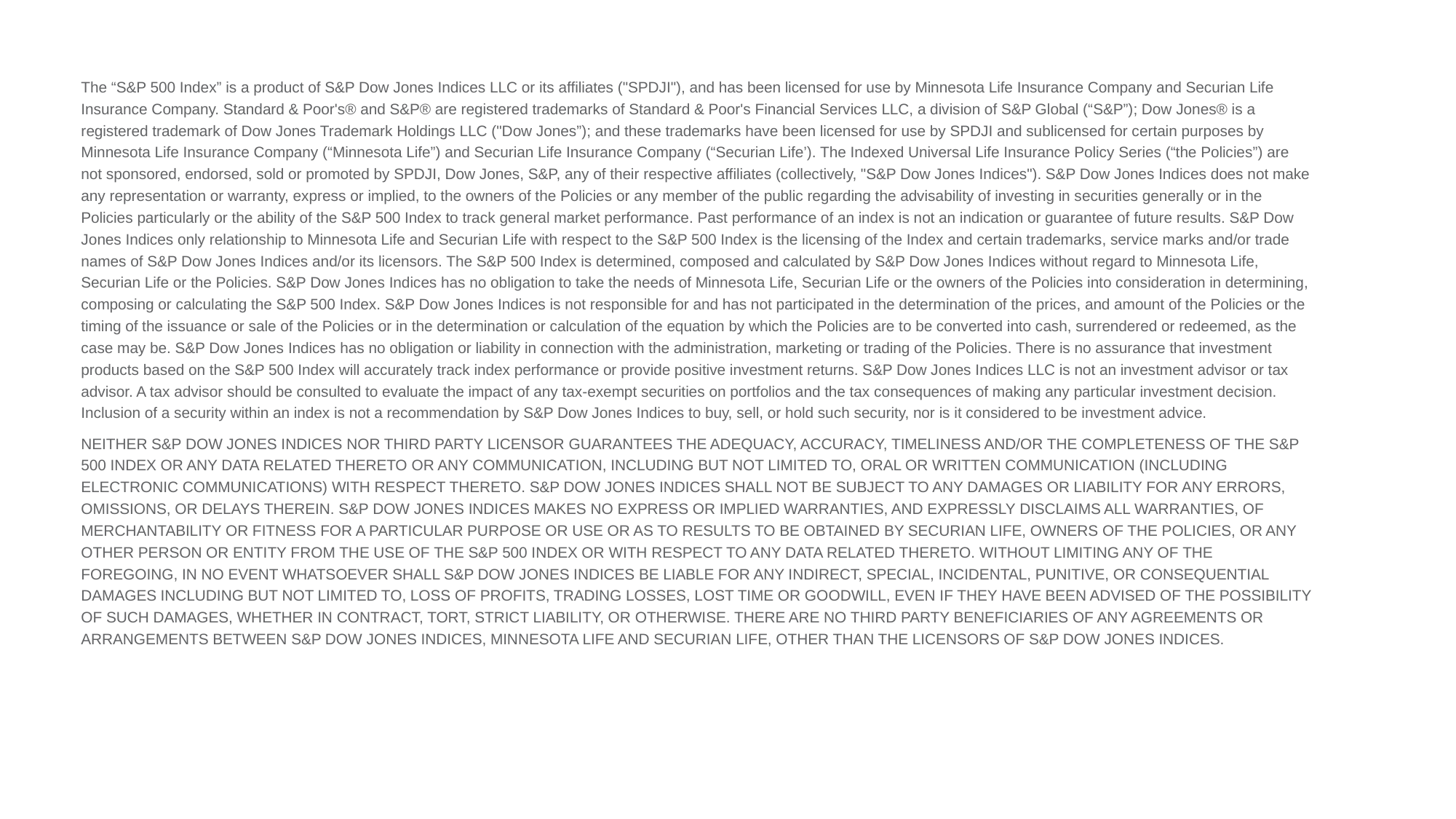

The “S&P 500 Index” is a product of S&P Dow Jones Indices LLC or its affiliates ("SPDJI"), and has been licensed for use by Minnesota Life Insurance Company and Securian Life Insurance Company. Standard & Poor's® and S&P® are registered trademarks of Standard & Poor's Financial Services LLC, a division of S&P Global (“S&P”); Dow Jones® is a registered trademark of Dow Jones Trademark Holdings LLC ("Dow Jones”); and these trademarks have been licensed for use by SPDJI and sublicensed for certain purposes by Minnesota Life Insurance Company (“Minnesota Life”) and Securian Life Insurance Company (“Securian Life’). The Indexed Universal Life Insurance Policy Series (“the Policies”) are not sponsored, endorsed, sold or promoted by SPDJI, Dow Jones, S&P, any of their respective affiliates (collectively, "S&P Dow Jones Indices"). S&P Dow Jones Indices does not make any representation or warranty, express or implied, to the owners of the Policies or any member of the public regarding the advisability of investing in securities generally or in the Policies particularly or the ability of the S&P 500 Index to track general market performance. Past performance of an index is not an indication or guarantee of future results. S&P Dow Jones Indices only relationship to Minnesota Life and Securian Life with respect to the S&P 500 Index is the licensing of the Index and certain trademarks, service marks and/or trade names of S&P Dow Jones Indices and/or its licensors. The S&P 500 Index is determined, composed and calculated by S&P Dow Jones Indices without regard to Minnesota Life, Securian Life or the Policies. S&P Dow Jones Indices has no obligation to take the needs of Minnesota Life, Securian Life or the owners of the Policies into consideration in determining, composing or calculating the S&P 500 Index. S&P Dow Jones Indices is not responsible for and has not participated in the determination of the prices, and amount of the Policies or the timing of the issuance or sale of the Policies or in the determination or calculation of the equation by which the Policies are to be converted into cash, surrendered or redeemed, as the case may be. S&P Dow Jones Indices has no obligation or liability in connection with the administration, marketing or trading of the Policies. There is no assurance that investment products based on the S&P 500 Index will accurately track index performance or provide positive investment returns. S&P Dow Jones Indices LLC is not an investment advisor or tax advisor. A tax advisor should be consulted to evaluate the impact of any tax-exempt securities on portfolios and the tax consequences of making any particular investment decision. Inclusion of a security within an index is not a recommendation by S&P Dow Jones Indices to buy, sell, or hold such security, nor is it considered to be investment advice.
NEITHER S&P DOW JONES INDICES NOR THIRD PARTY LICENSOR GUARANTEES THE ADEQUACY, ACCURACY, TIMELINESS AND/OR THE COMPLETENESS OF THE S&P 500 INDEX OR ANY DATA RELATED THERETO OR ANY COMMUNICATION, INCLUDING BUT NOT LIMITED TO, ORAL OR WRITTEN COMMUNICATION (INCLUDING ELECTRONIC COMMUNICATIONS) WITH RESPECT THERETO. S&P DOW JONES INDICES SHALL NOT BE SUBJECT TO ANY DAMAGES OR LIABILITY FOR ANY ERRORS, OMISSIONS, OR DELAYS THEREIN. S&P DOW JONES INDICES MAKES NO EXPRESS OR IMPLIED WARRANTIES, AND EXPRESSLY DISCLAIMS ALL WARRANTIES, OF MERCHANTABILITY OR FITNESS FOR A PARTICULAR PURPOSE OR USE OR AS TO RESULTS TO BE OBTAINED BY SECURIAN LIFE, OWNERS OF THE POLICIES, OR ANY OTHER PERSON OR ENTITY FROM THE USE OF THE S&P 500 INDEX OR WITH RESPECT TO ANY DATA RELATED THERETO. WITHOUT LIMITING ANY OF THE FOREGOING, IN NO EVENT WHATSOEVER SHALL S&P DOW JONES INDICES BE LIABLE FOR ANY INDIRECT, SPECIAL, INCIDENTAL, PUNITIVE, OR CONSEQUENTIAL DAMAGES INCLUDING BUT NOT LIMITED TO, LOSS OF PROFITS, TRADING LOSSES, LOST TIME OR GOODWILL, EVEN IF THEY HAVE BEEN ADVISED OF THE POSSIBILITY OF SUCH DAMAGES, WHETHER IN CONTRACT, TORT, STRICT LIABILITY, OR OTHERWISE. THERE ARE NO THIRD PARTY BENEFICIARIES OF ANY AGREEMENTS OR ARRANGEMENTS BETWEEN S&P DOW JONES INDICES, MINNESOTA LIFE AND SECURIAN LIFE, OTHER THAN THE LICENSORS OF S&P DOW JONES INDICES.